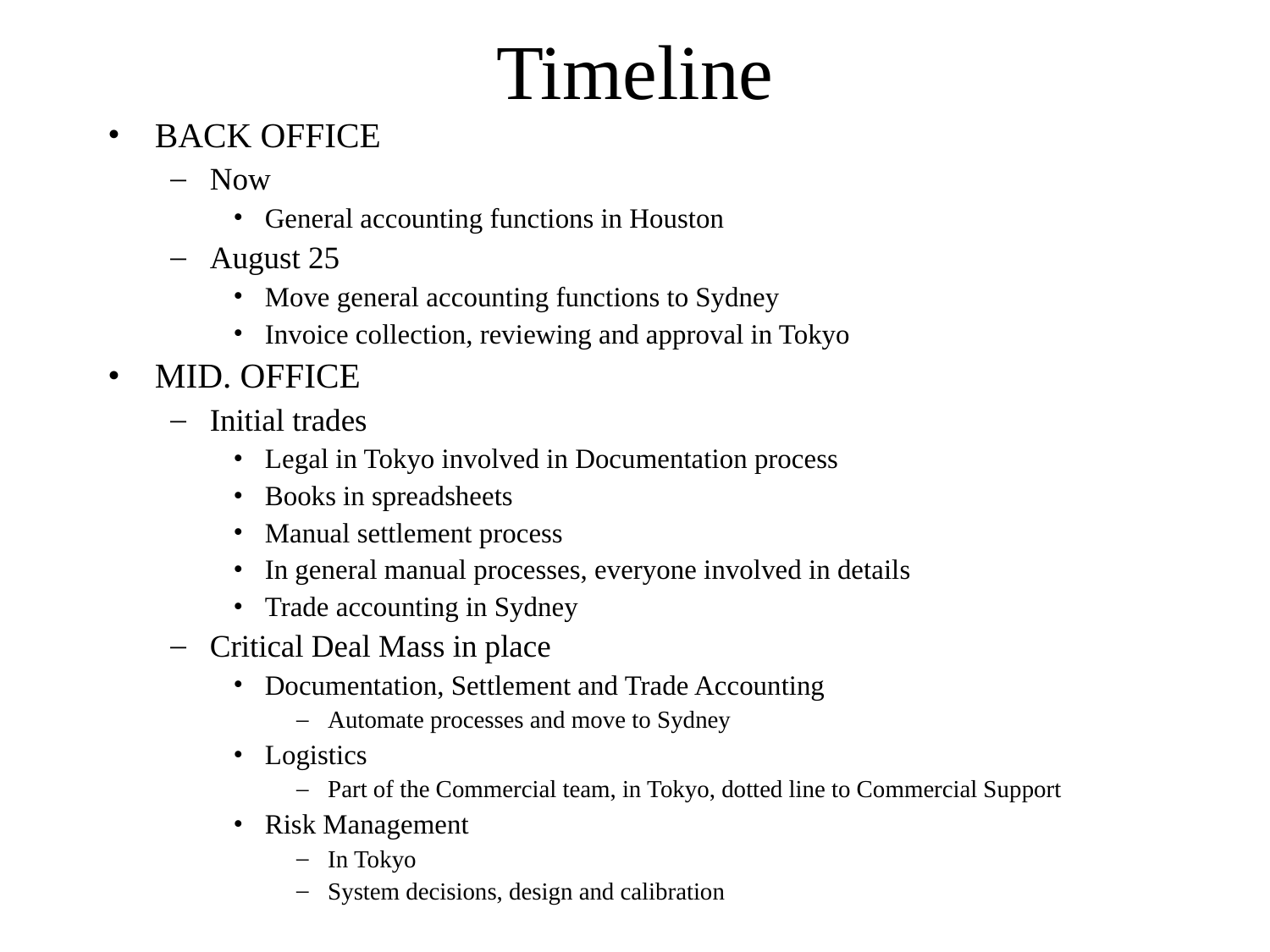

# Timeline
BACK OFFICE
Now
General accounting functions in Houston
August 25
Move general accounting functions to Sydney
Invoice collection, reviewing and approval in Tokyo
MID. OFFICE
Initial trades
Legal in Tokyo involved in Documentation process
Books in spreadsheets
Manual settlement process
In general manual processes, everyone involved in details
Trade accounting in Sydney
Critical Deal Mass in place
Documentation, Settlement and Trade Accounting
Automate processes and move to Sydney
Logistics
Part of the Commercial team, in Tokyo, dotted line to Commercial Support
Risk Management
In Tokyo
System decisions, design and calibration